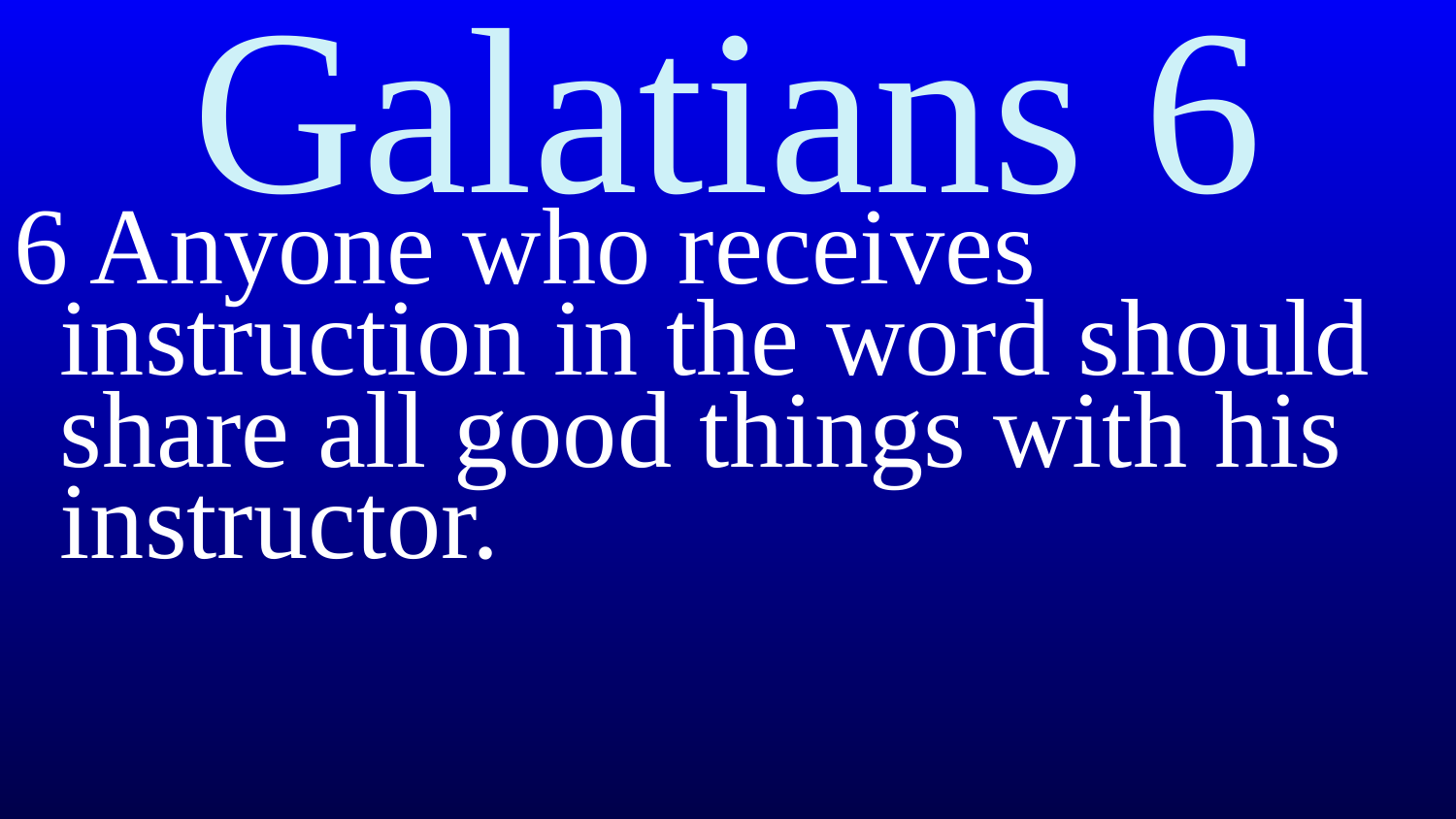

# Galatians 6
6 Anyone who receives instruction in the word should share all good things with his instructor.